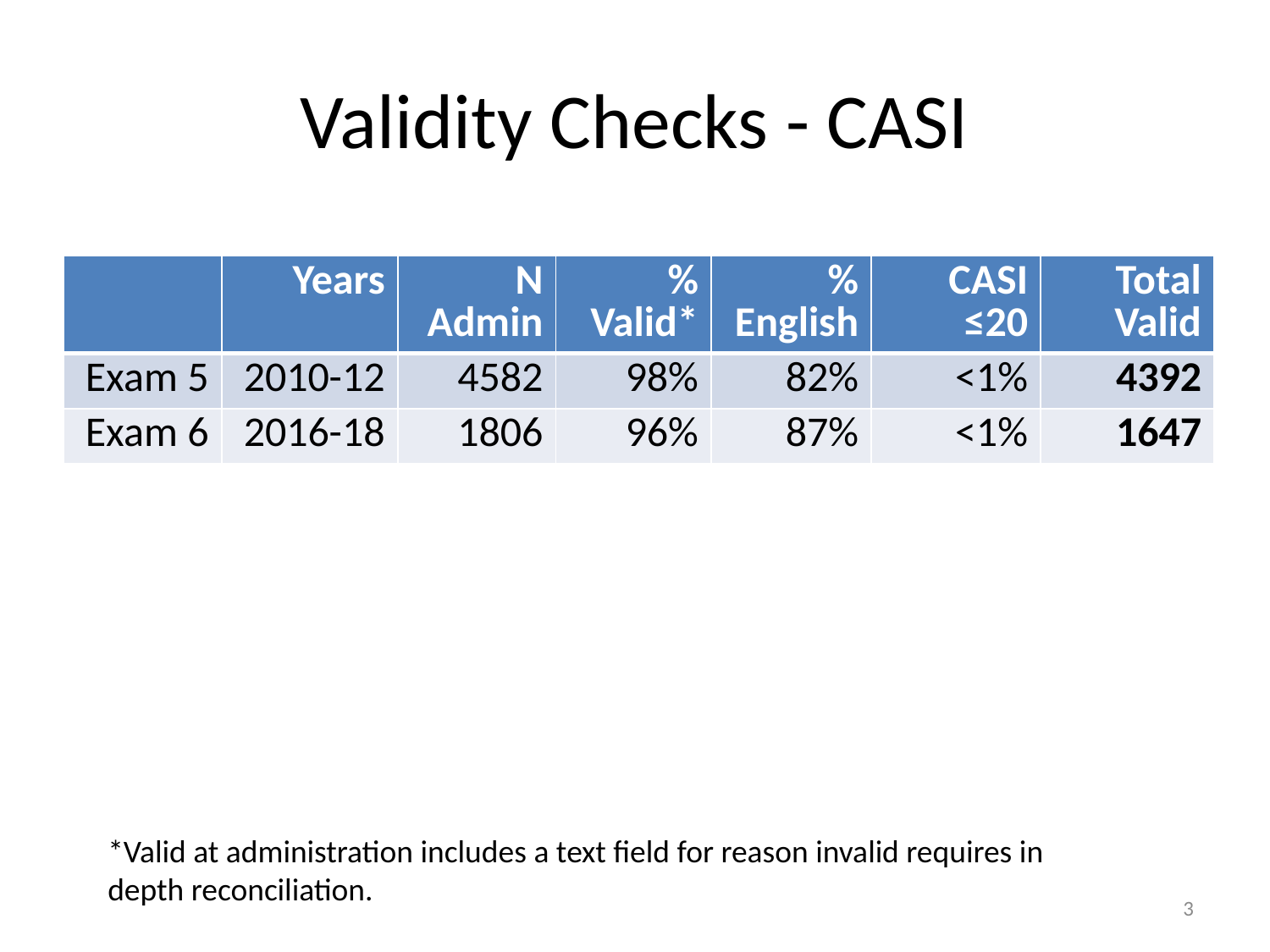

# Validity Checks - CASI
|  | Years | N Admin | % Valid\* | % English | CASI ≤20 | Total Valid |
| --- | --- | --- | --- | --- | --- | --- |
| Exam 5 | 2010-12 | 4582 | 98% | 82% | <1% | 4392 |
| Exam 6 | 2016-18 | 1806 | 96% | 87% | <1% | 1647 |
*Valid at administration includes a text field for reason invalid requires in depth reconciliation.
3